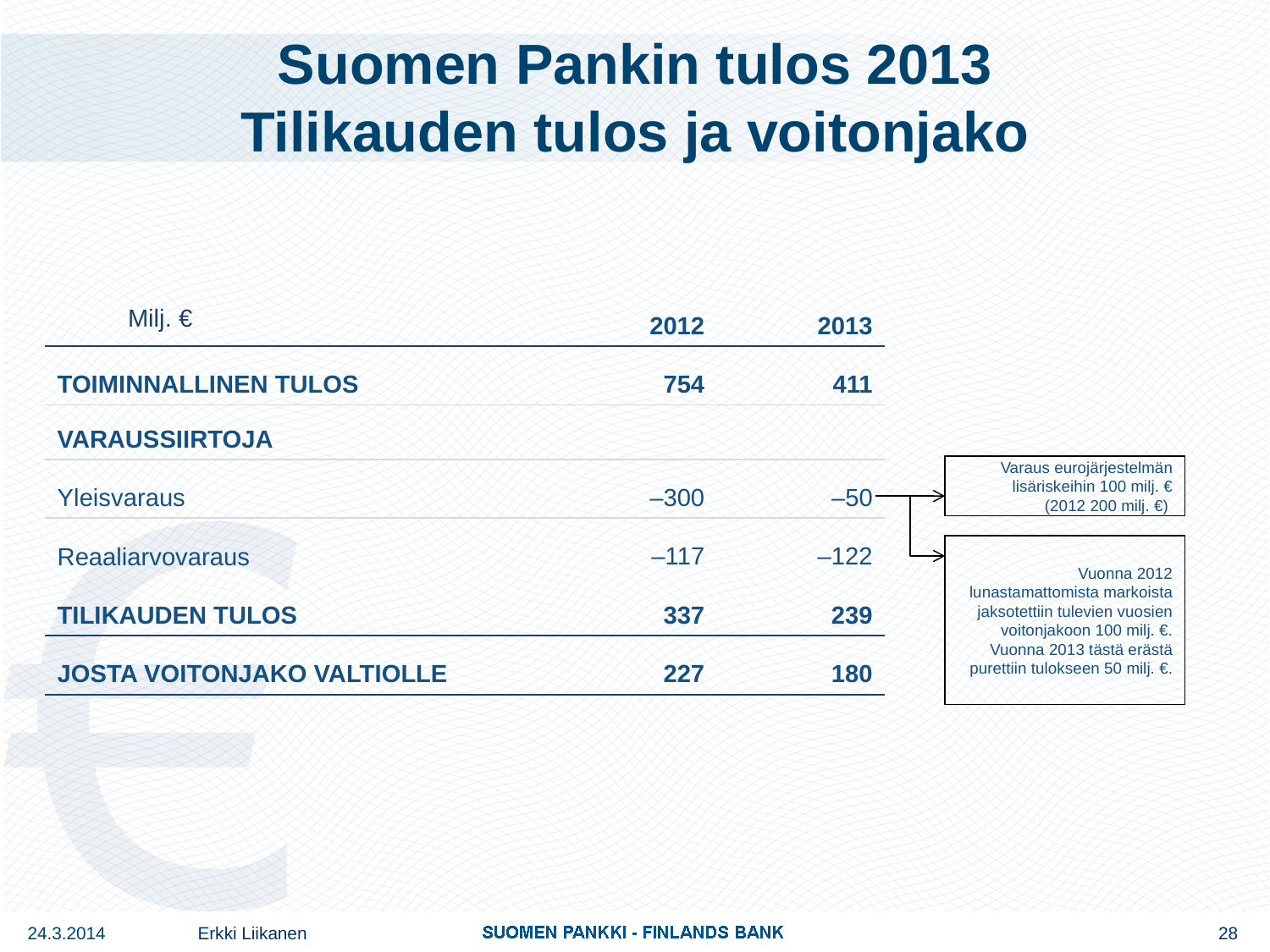

# Suomen Pankin tulos 2013 Tilikauden tulos ja voitonjako
|  | 2012 | 2013 |
| --- | --- | --- |
| TOIMINNALLINEN TULOS | 754 | 411 |
| VARAUSSIIRTOJA |  |  |
| Yleisvaraus | –300 | –50 |
| Reaaliarvovaraus | –117 | –122 |
| TILIKAUDEN TULOS | 337 | 239 |
| JOSTA VOITONJAKO VALTIOLLE | 227 | 180 |
Milj. €
Varaus eurojärjestelmän lisäriskeihin 100 milj. €
(2012 200 milj. €)
Vuonna 2012 lunastamattomista markoista jaksotettiin tulevien vuosien voitonjakoon 100 milj. €. Vuonna 2013 tästä erästä purettiin tulokseen 50 milj. €.
24.3.2014
Erkki Liikanen
28